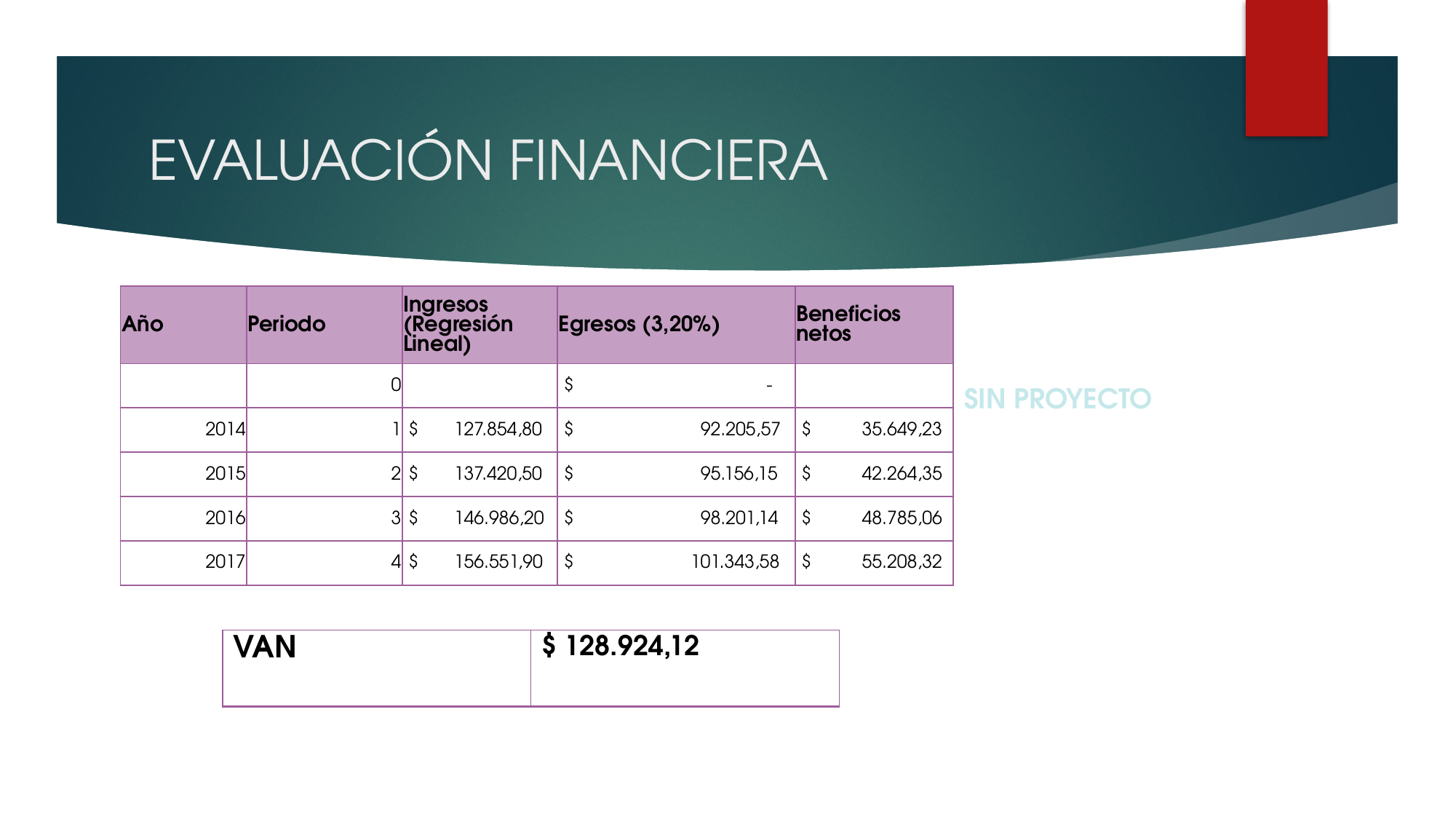

# EVALUACIÓN FINANCIERA
| Año | Periodo | Ingresos (Regresión Lineal) | Egresos (3,20%) | Beneficios netos |
| --- | --- | --- | --- | --- |
|  | 0 |  | $ - |  |
| 2014 | 1 | $ 127.854,80 | $ 92.205,57 | $ 35.649,23 |
| 2015 | 2 | $ 137.420,50 | $ 95.156,15 | $ 42.264,35 |
| 2016 | 3 | $ 146.986,20 | $ 98.201,14 | $ 48.785,06 |
| 2017 | 4 | $ 156.551,90 | $ 101.343,58 | $ 55.208,32 |
SIN PROYECTO
| VAN | $ 128.924,12 |
| --- | --- |